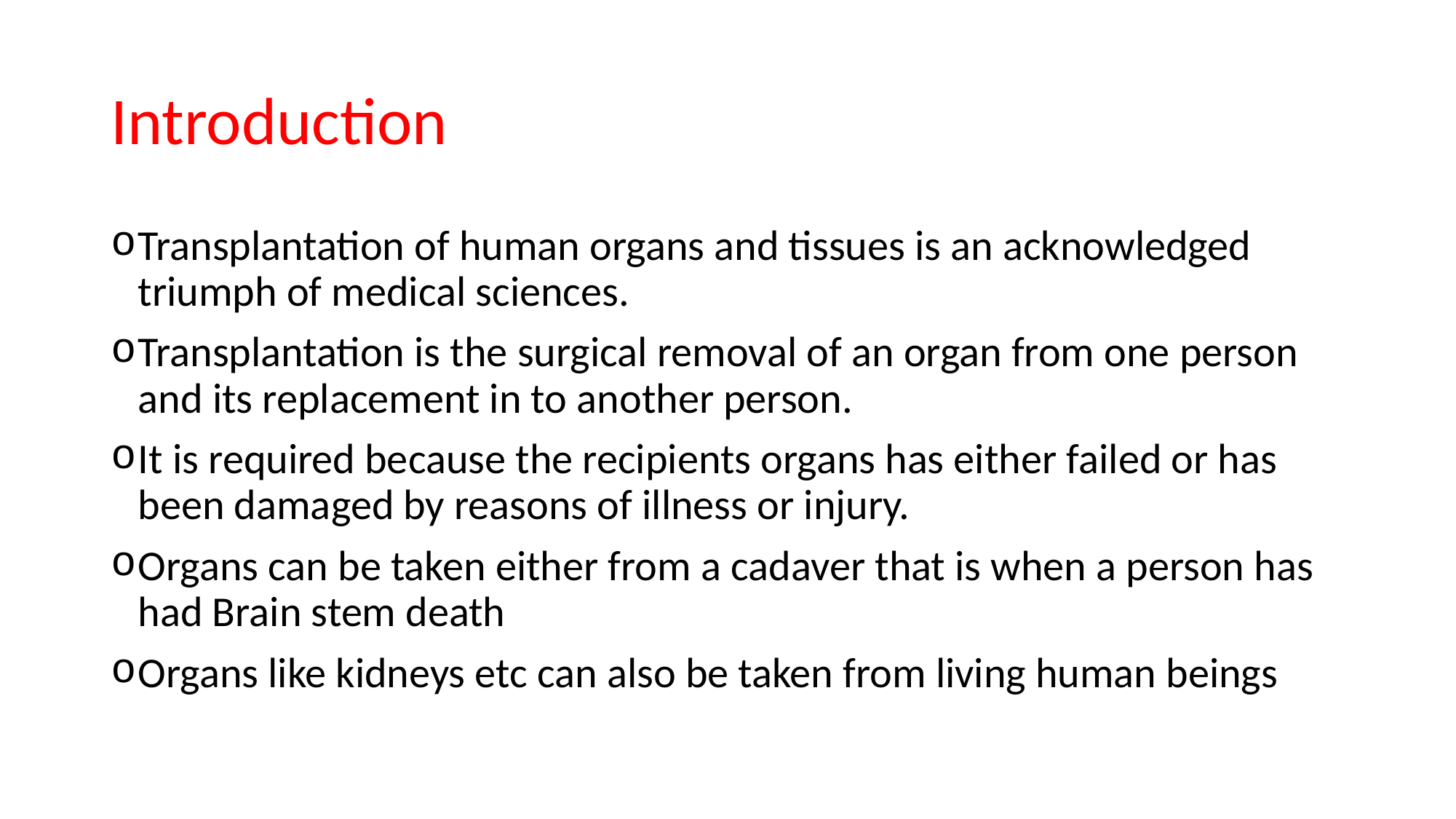

# Introduction
Transplantation of human organs and tissues is an acknowledged triumph of medical sciences.
Transplantation is the surgical removal of an organ from one person and its replacement in to another person.
It is required because the recipients organs has either failed or has been damaged by reasons of illness or injury.
Organs can be taken either from a cadaver that is when a person has had Brain stem death
Organs like kidneys etc can also be taken from living human beings